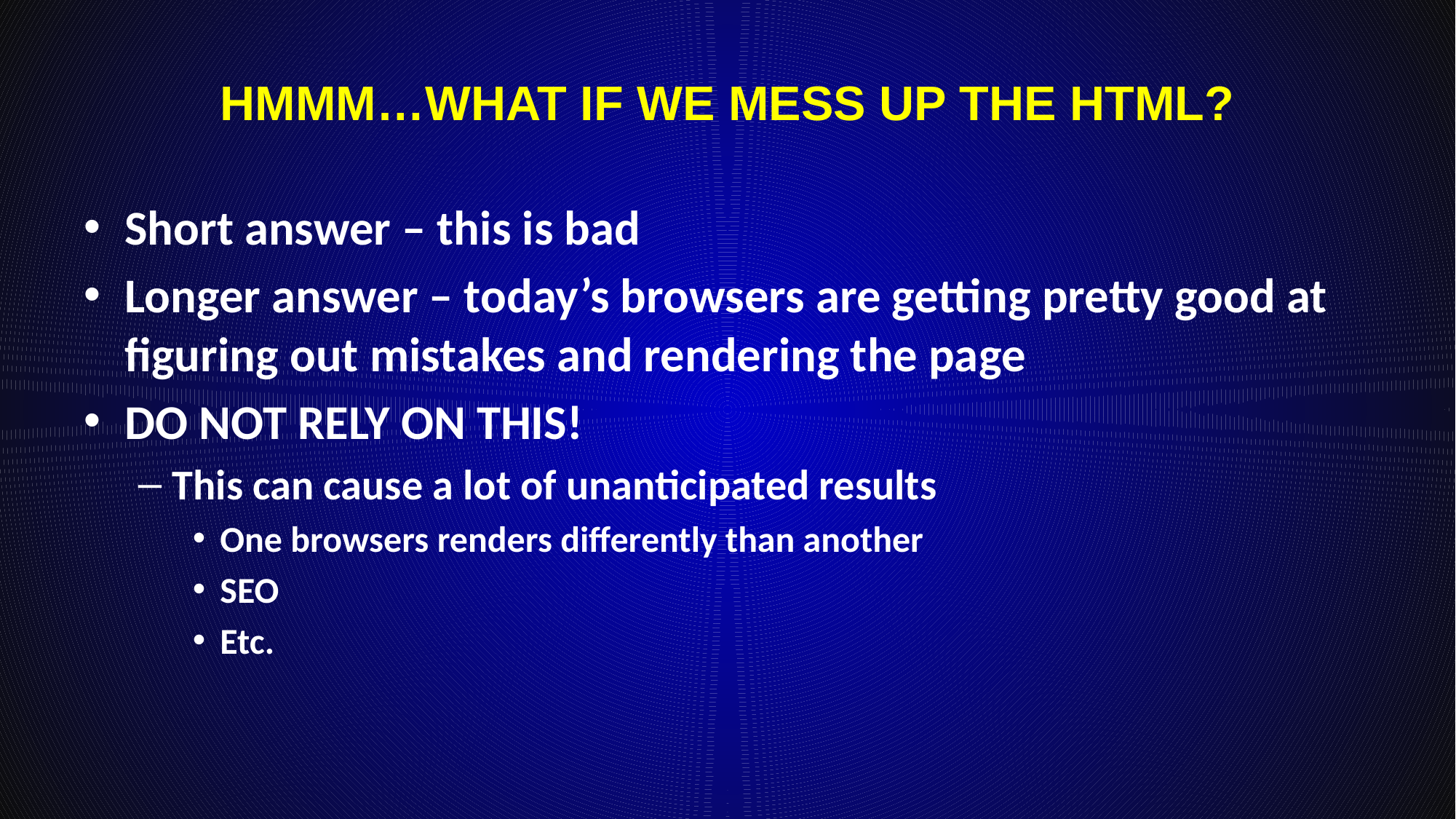

# Hmmm…what if we mess up the HTML?
Short answer – this is bad
Longer answer – today’s browsers are getting pretty good at figuring out mistakes and rendering the page
DO NOT RELY ON THIS!
This can cause a lot of unanticipated results
One browsers renders differently than another
SEO
Etc.